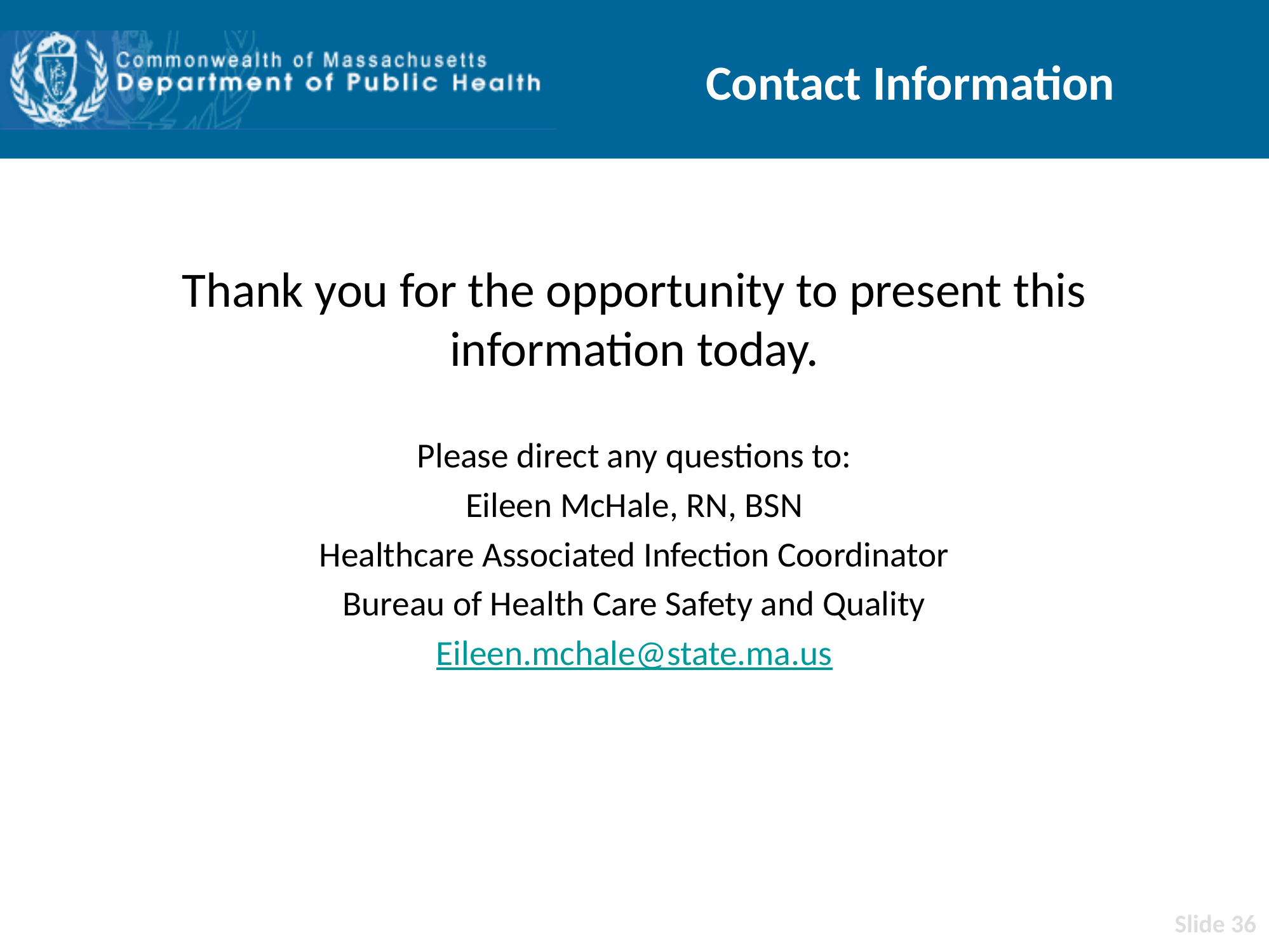

# Contact Information

Thank you for the opportunity to present this information today.

Please direct any questions to:
Eileen McHale, RN, BSN
Healthcare Associated Infection Coordinator
Bureau of Health Care Safety and Quality
Eileen.mchale@state.ma.us
Slide 36